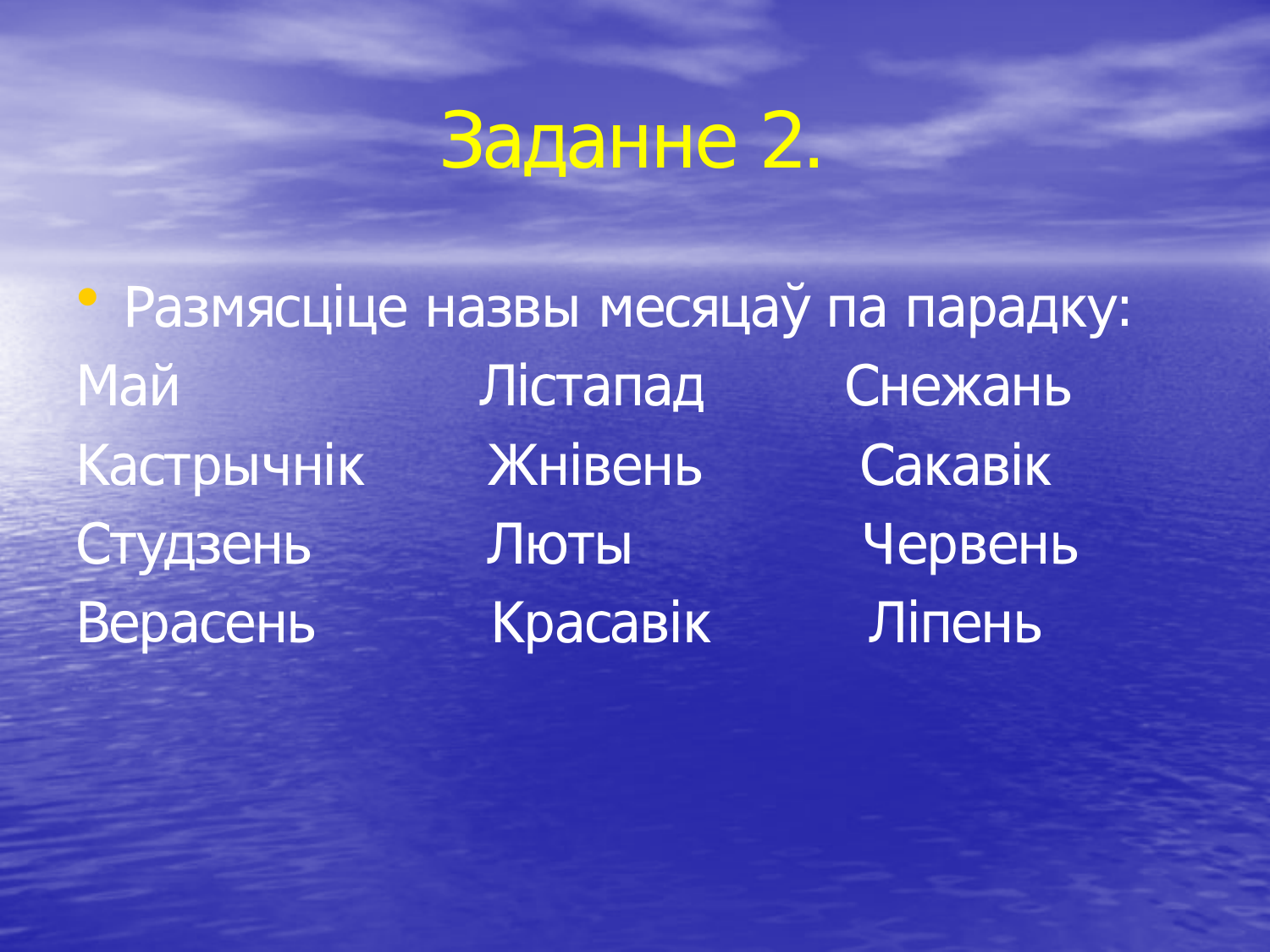

# Заданне 2.
Размясціце назвы месяцаў па парадку:
Май                 Лістапад        Снежань
Кастрычнік       Жнівень         Сакавік
Студзень          Люты             Червень
Верасень          Красавік         Ліпень